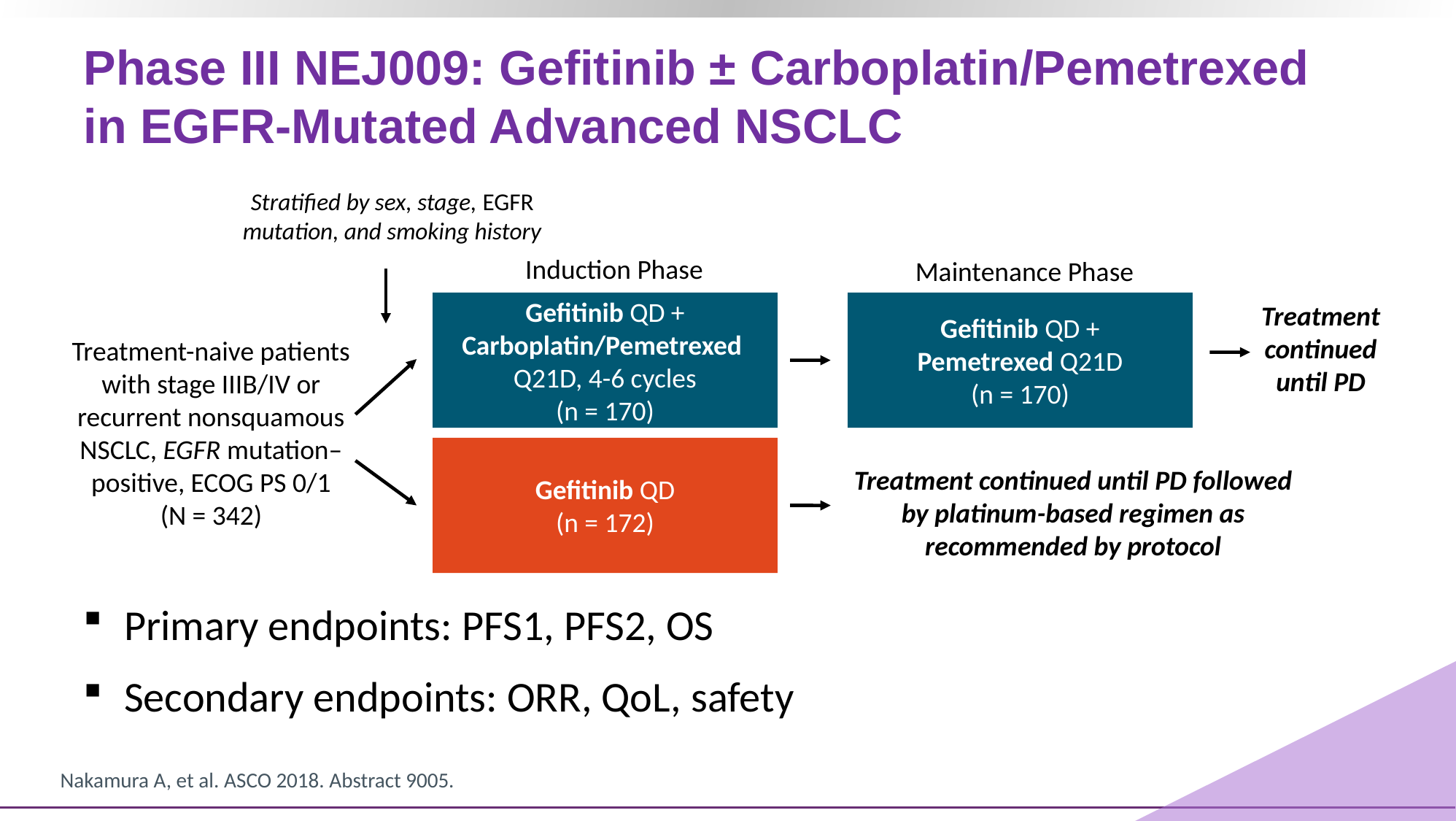

# Phase III NEJ009: Gefitinib ± Carboplatin/Pemetrexed in EGFR-Mutated Advanced NSCLC
Stratified by sex, stage, EGFR mutation, and smoking history
Induction Phase
Maintenance Phase
Gefitinib QD +
Carboplatin/Pemetrexed
Q21D, 4-6 cycles
(n = 170)
Gefitinib QD +
Pemetrexed Q21D
(n = 170)
Treatment continued
until PD
Treatment-naive patients with stage IIIB/IV or recurrent nonsquamous NSCLC, EGFR mutation–positive, ECOG PS 0/1
(N = 342)

Gefitinib QD
(n = 172)
Treatment continued until PD followed by platinum-based regimen as recommended by protocol

Primary endpoints: PFS1, PFS2, OS
Secondary endpoints: ORR, QoL, safety
Nakamura A, et al. ASCO 2018. Abstract 9005.